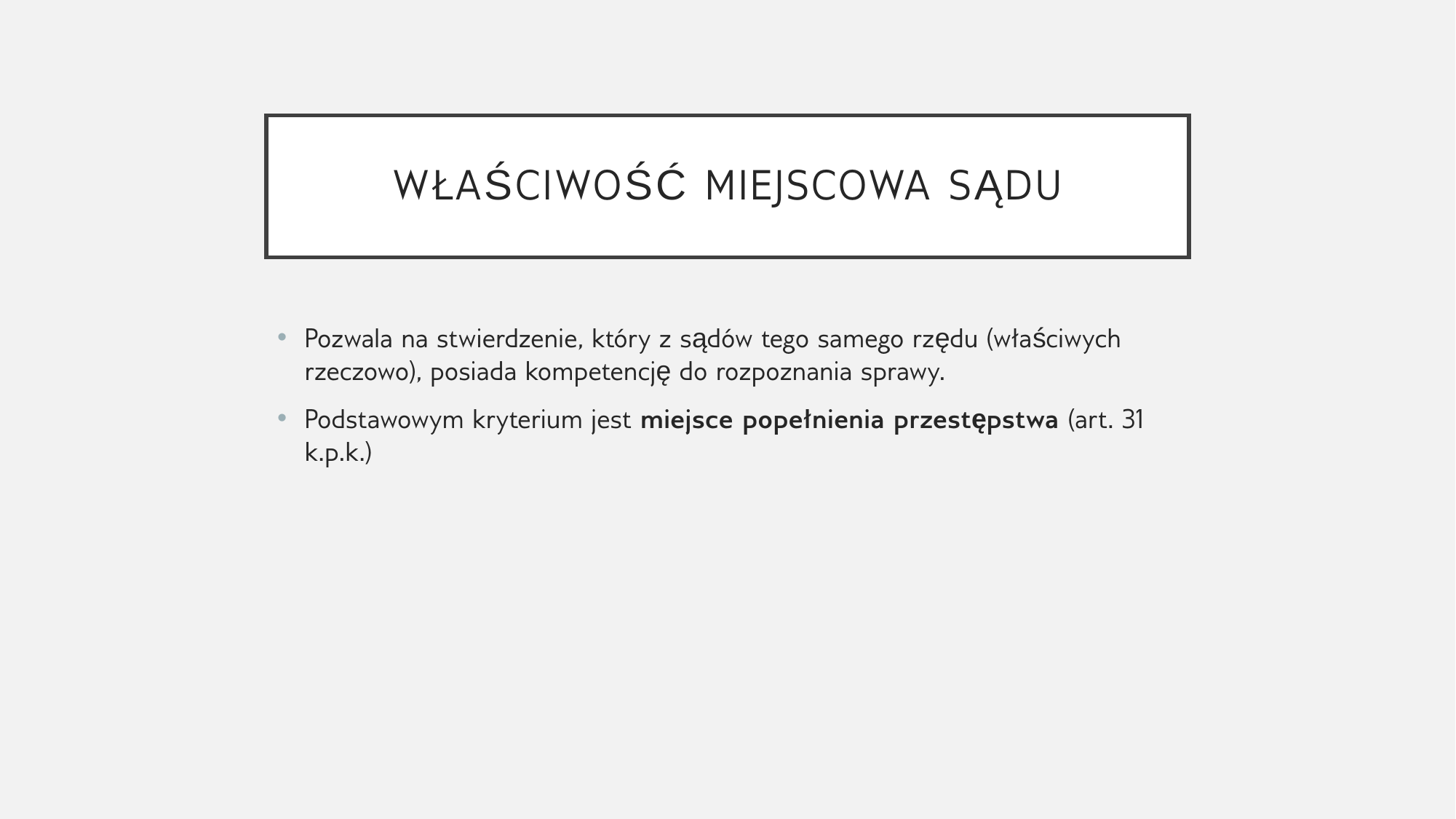

# Właściwość miejscowa sądu
Pozwala na stwierdzenie, który z sądów tego samego rzędu (właściwych rzeczowo), posiada kompetencję do rozpoznania sprawy.
Podstawowym kryterium jest miejsce popełnienia przestępstwa (art. 31 k.p.k.)